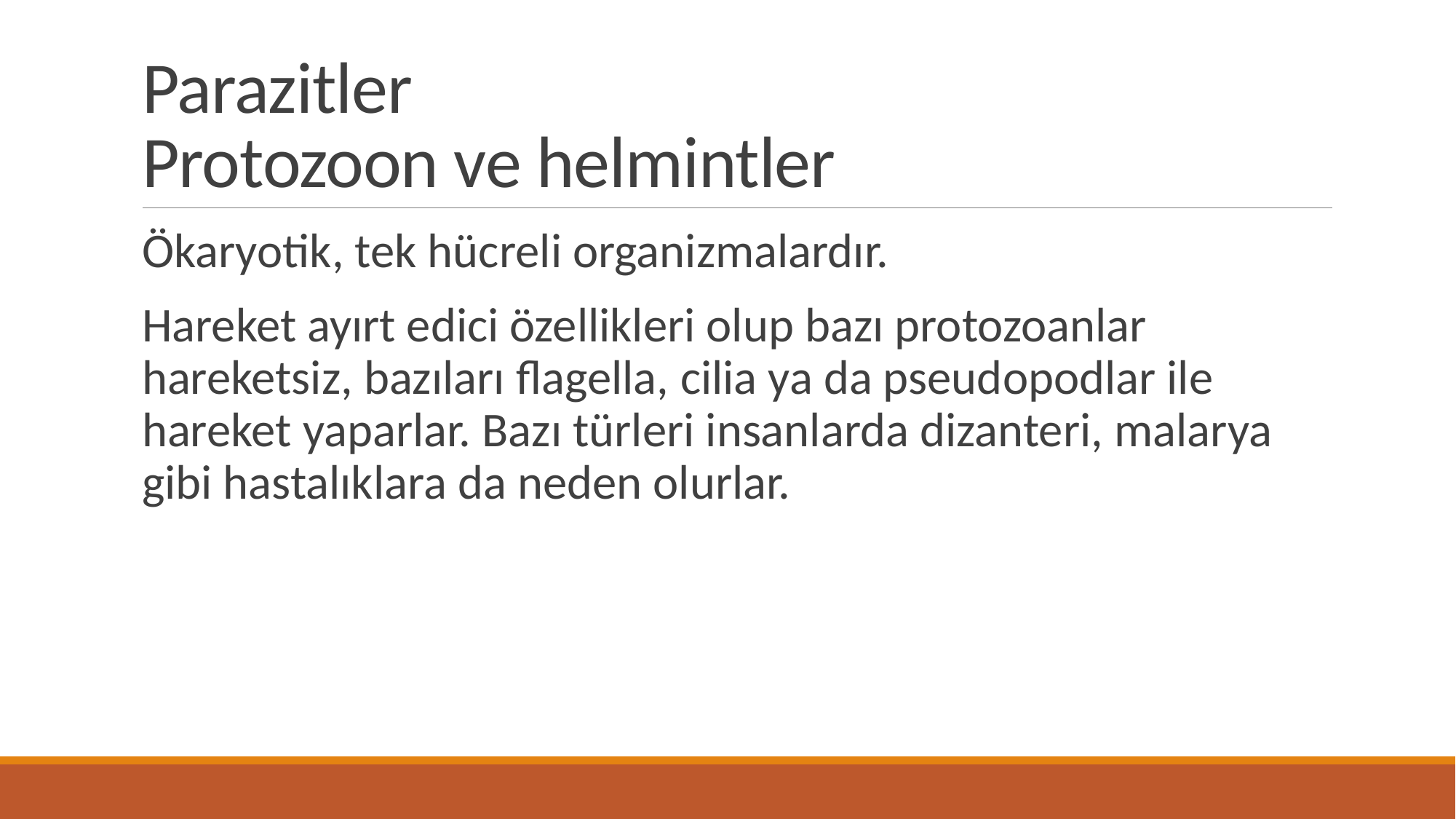

# Parazitler Protozoon ve helmintler
Ökaryotik, tek hücreli organizmalardır.
Hareket ayırt edici özellikleri olup bazı protozoanlar hareketsiz, bazıları flagella, cilia ya da pseudopodlar ile hareket yaparlar. Bazı türleri insanlarda dizanteri, malarya gibi hastalıklara da neden olurlar.